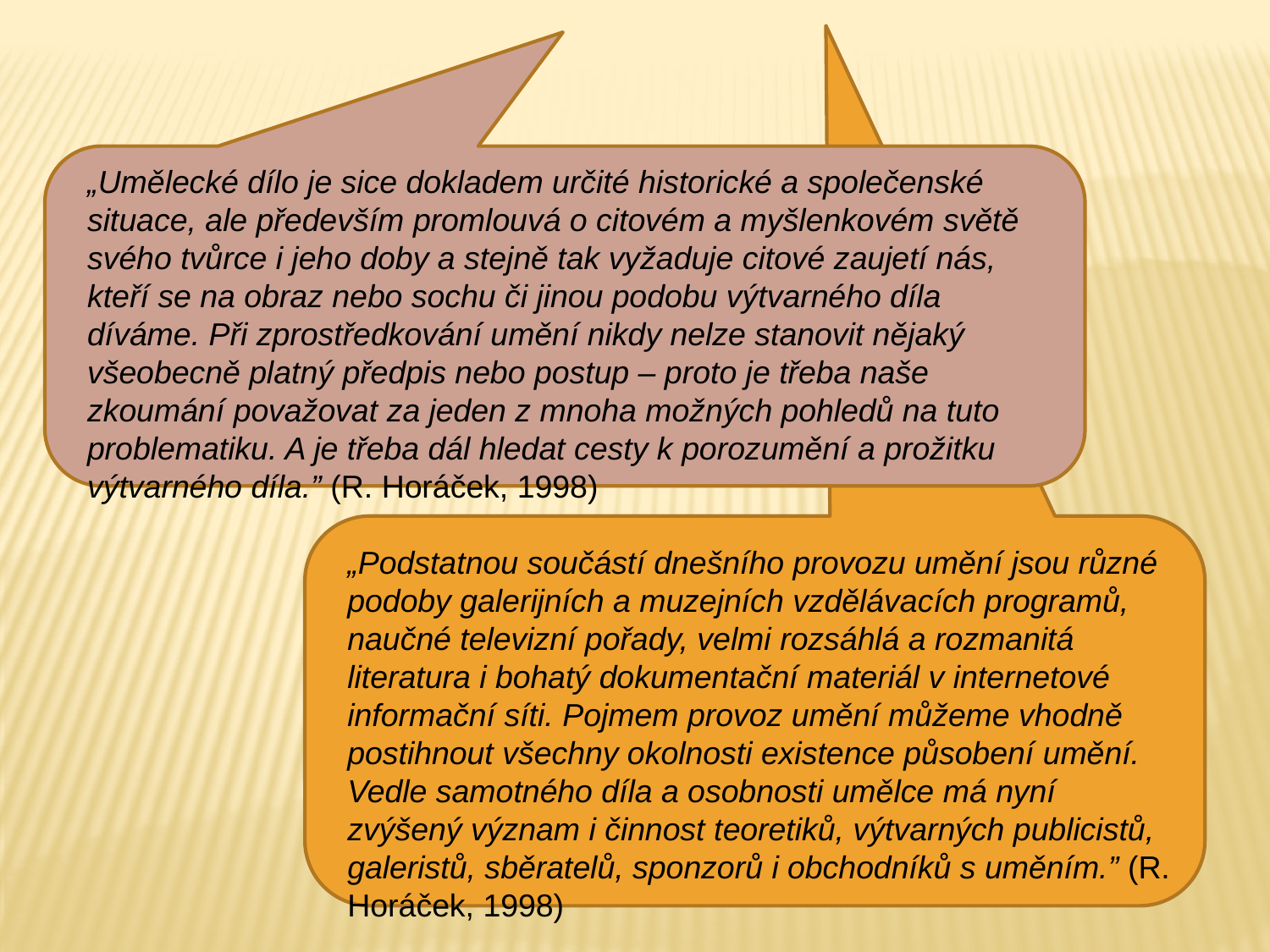

„Umělecké dílo je sice dokladem určité historické a společenské situace, ale především promlouvá o citovém a myšlenkovém světě svého tvůrce i jeho doby a stejně tak vyžaduje citové zaujetí nás, kteří se na obraz nebo sochu či jinou podobu výtvarného díla díváme. Při zprostředkování umění nikdy nelze stanovit nějaký všeobecně platný předpis nebo postup – proto je třeba naše zkoumání považovat za jeden z mnoha možných pohledů na tuto problematiku. A je třeba dál hledat cesty k porozumění a prožitku výtvarného díla.” (R. Horáček, 1998)

„Podstatnou součástí dnešního provozu umění jsou různé podoby galerijních a muzejních vzdělávacích programů, naučné televizní pořady, velmi rozsáhlá a rozmanitá literatura i bohatý dokumentační materiál v internetové informační síti. Pojmem provoz umění můžeme vhodně postihnout všechny okolnosti existence působení umění. Vedle samotného díla a osobnosti umělce má nyní zvýšený význam i činnost teoretiků, výtvarných publicistů, galeristů, sběratelů, sponzorů i obchodníků s uměním.” (R. Horáček, 1998)